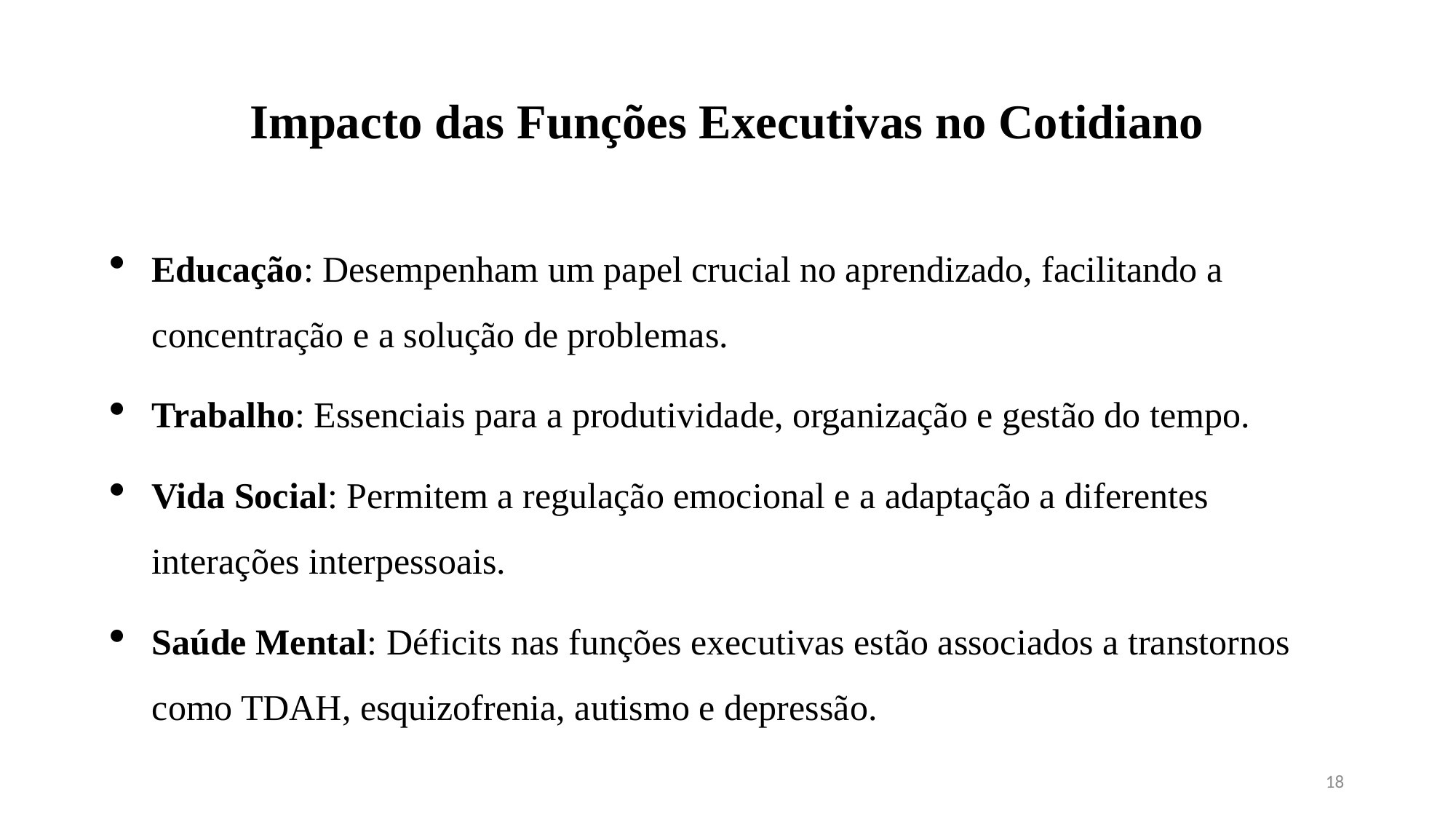

# Impacto das Funções Executivas no Cotidiano
Educação: Desempenham um papel crucial no aprendizado, facilitando a concentração e a solução de problemas.
Trabalho: Essenciais para a produtividade, organização e gestão do tempo.
Vida Social: Permitem a regulação emocional e a adaptação a diferentes interações interpessoais.
Saúde Mental: Déficits nas funções executivas estão associados a transtornos como TDAH, esquizofrenia, autismo e depressão.

18